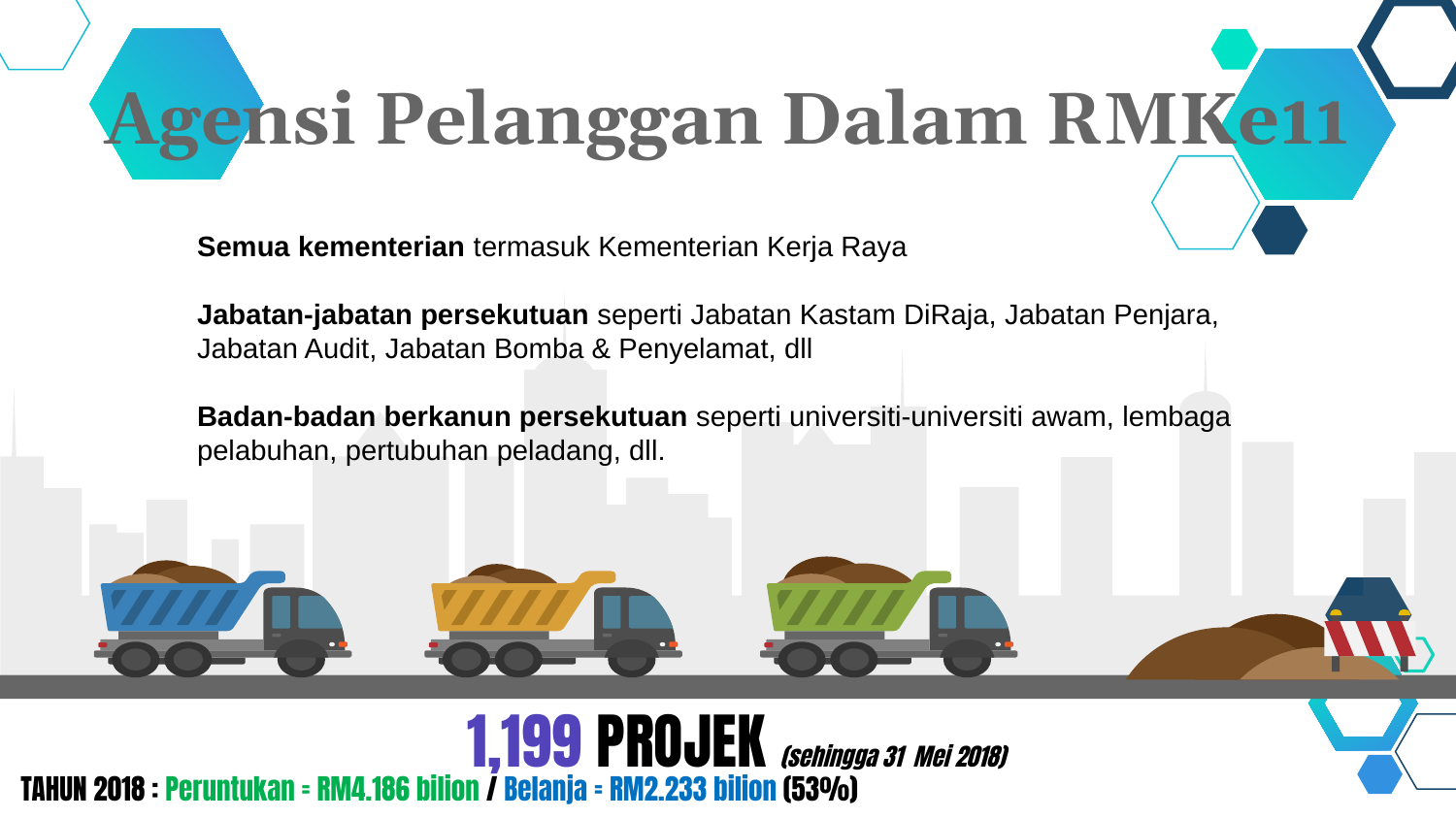

Agensi Pelanggan Dalam RMKe11
Semua kementerian termasuk Kementerian Kerja Raya

Jabatan-jabatan persekutuan seperti Jabatan Kastam DiRaja, Jabatan Penjara, Jabatan Audit, Jabatan Bomba & Penyelamat, dll

Badan-badan berkanun persekutuan seperti universiti-universiti awam, lembaga pelabuhan, pertubuhan peladang, dll.

Population

1,199 PROJEK (sehingga 31  Mei 2018)
TAHUN 2018 : Peruntukan = RM4.186 bilion / Belanja = RM2.233 bilion (53%)